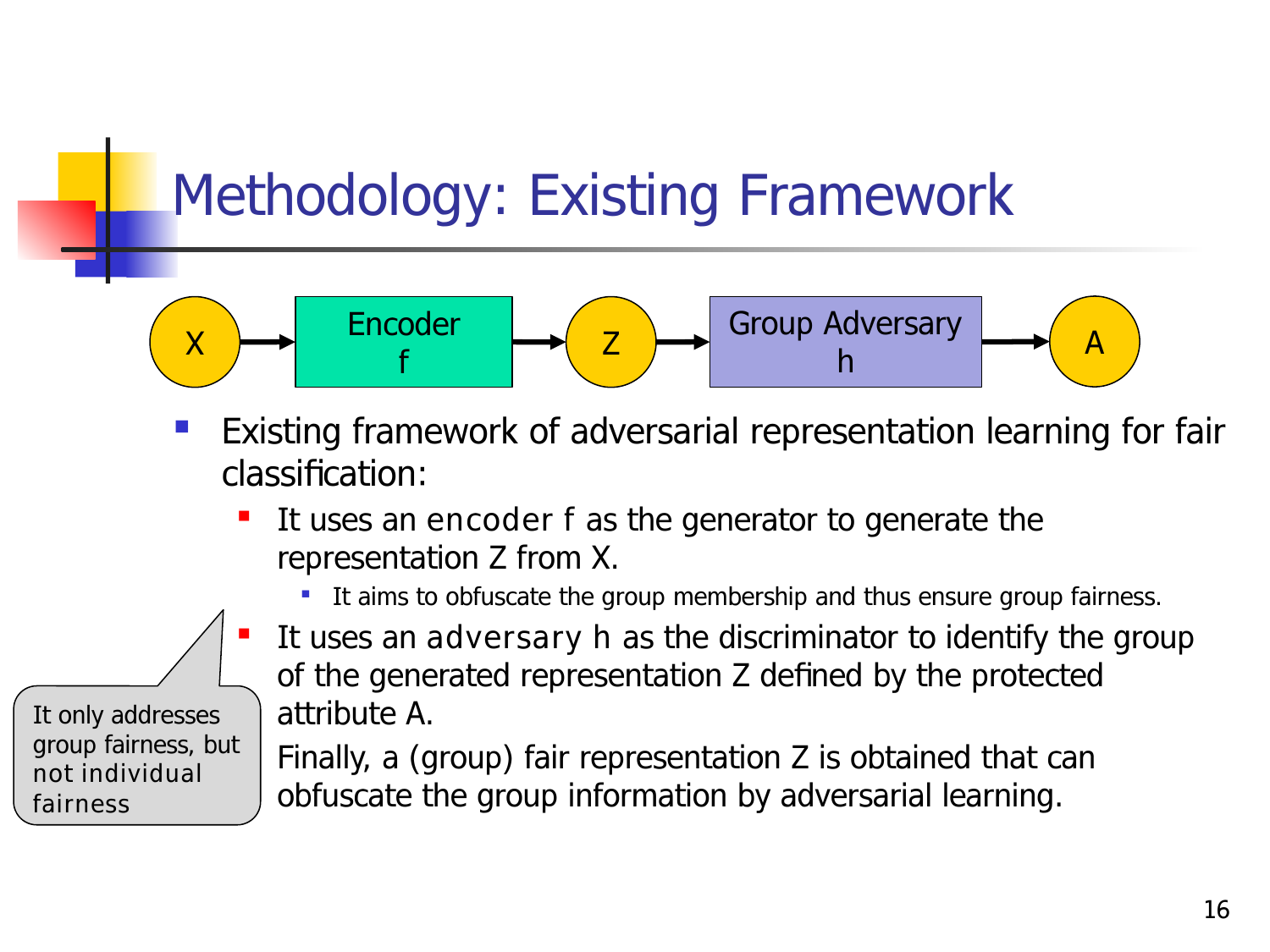

# Methodology: Existing Framework
A
Z
Group Adversary
h
X
Encoder
f
Existing framework of adversarial representation learning for fair classification:
It uses an encoder f as the generator to generate the representation Z from X.
It aims to obfuscate the group membership and thus ensure group fairness.
It uses an adversary h as the discriminator to identify the group of the generated representation Z defined by the protected attribute A.
Finally, a (group) fair representation Z is obtained that can obfuscate the group information by adversarial learning.
It only addresses group fairness, but not individual fairness
16